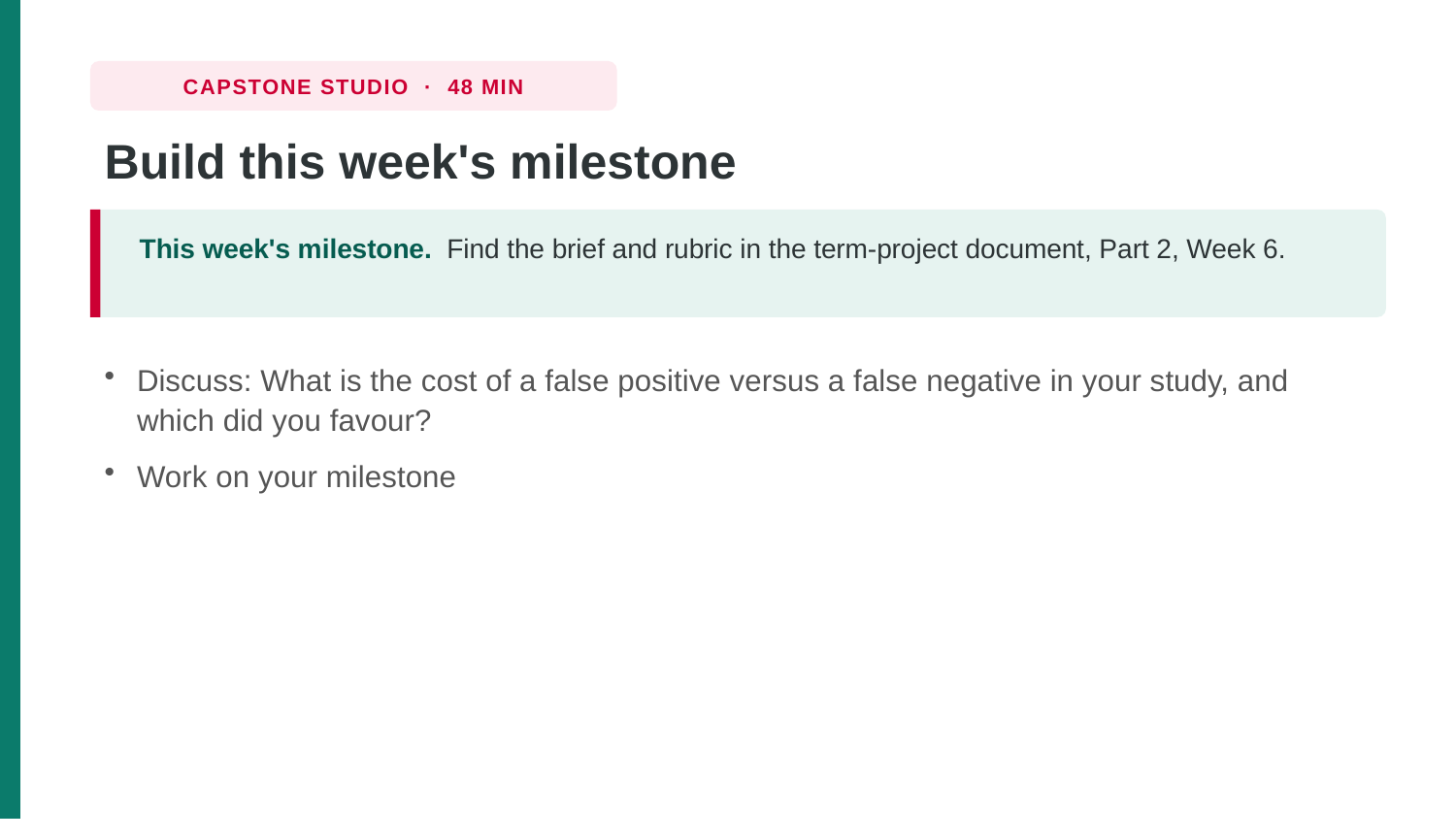

CAPSTONE STUDIO  ·  48 MIN
Build this week's milestone

This week's milestone.  Find the brief and rubric in the term-project document, Part 2, Week 6.
Discuss: What is the cost of a false positive versus a false negative in your study, and which did you favour?
Work on your milestone